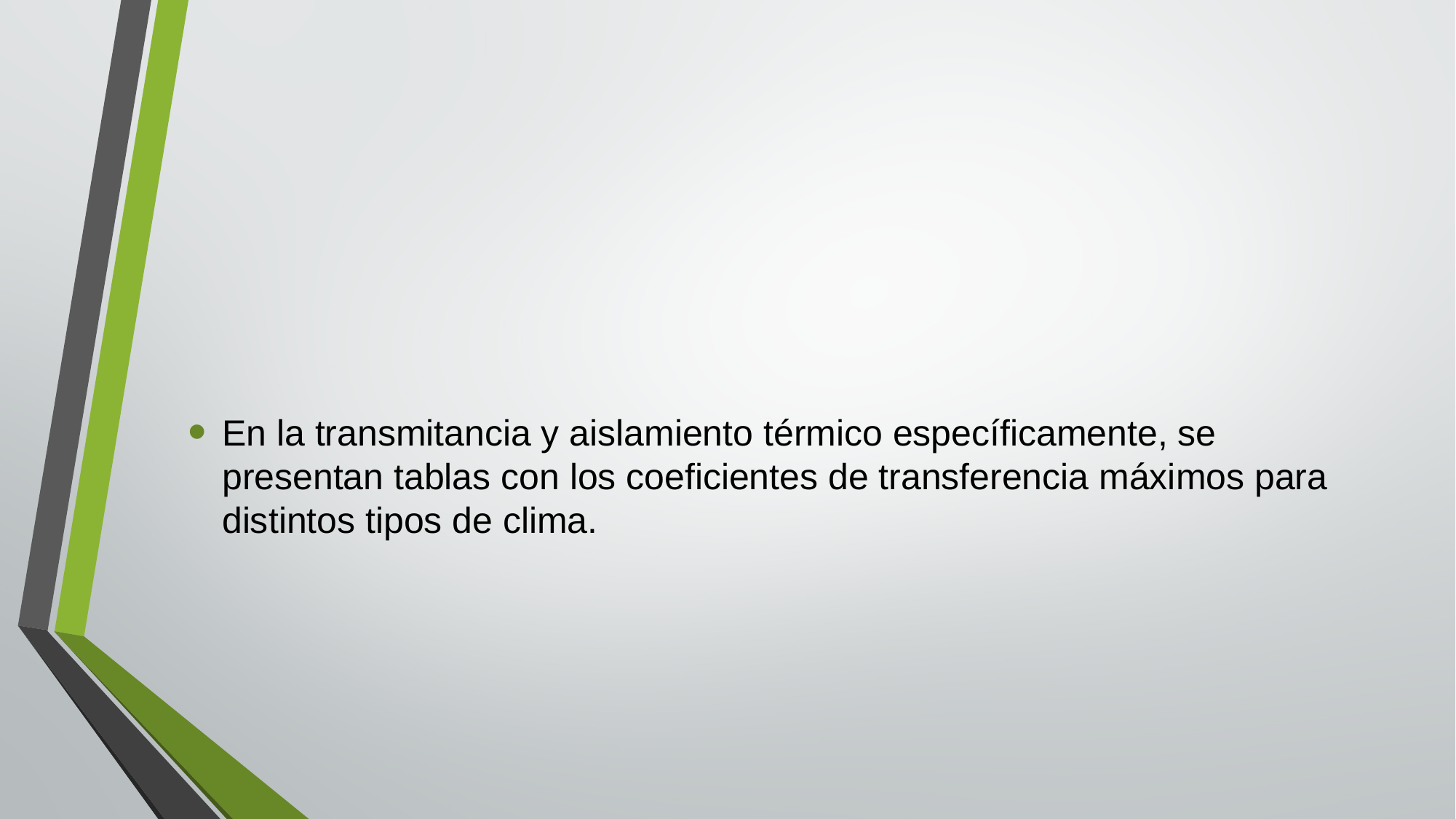

#
En la transmitancia y aislamiento térmico específicamente, se presentan tablas con los coeficientes de transferencia máximos para distintos tipos de clima.